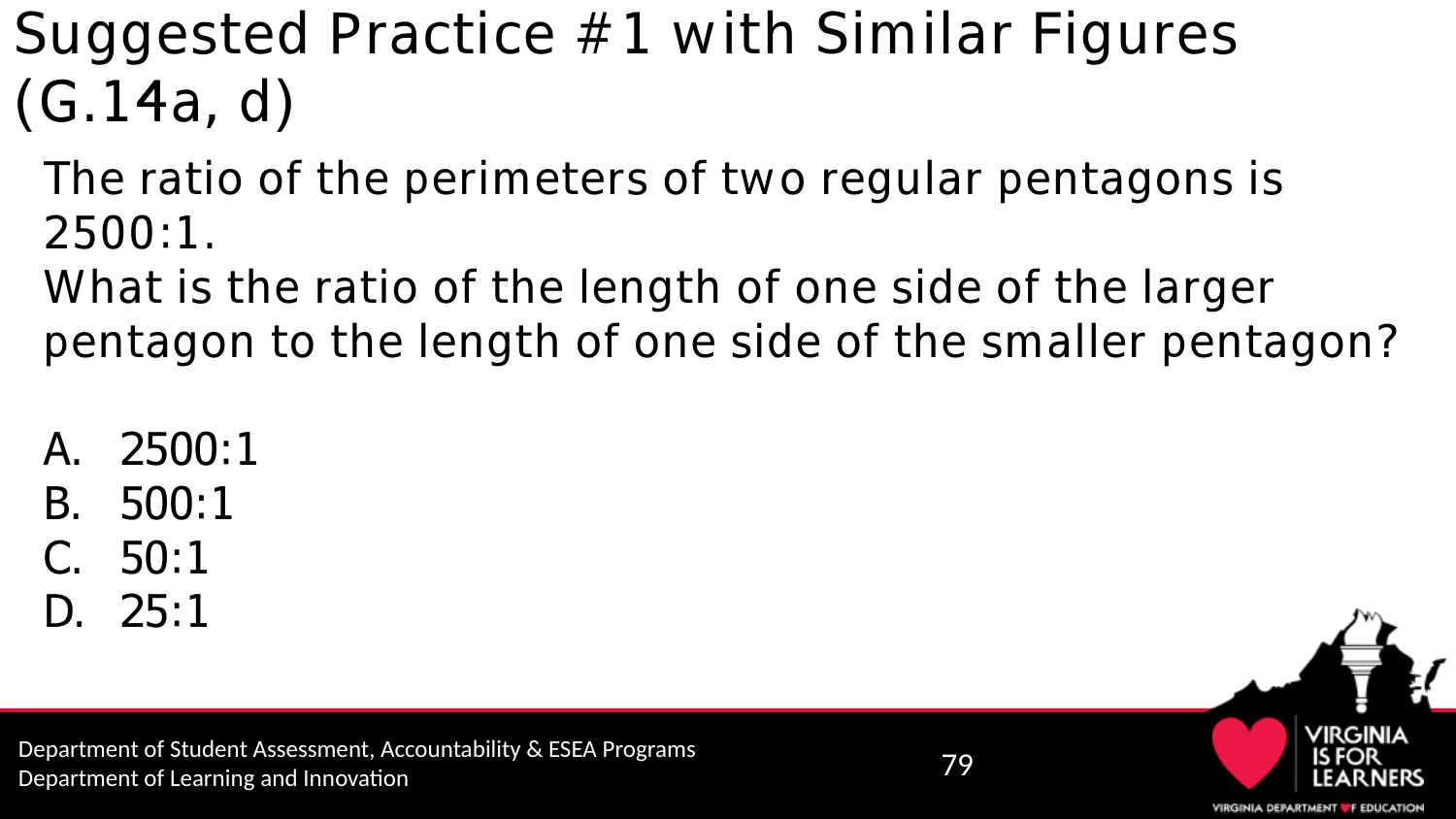

# Suggested Practice #1 with Similar Figures (G.14a, d)
The ratio of the perimeters of two regular pentagons is 2500:1.
What is the ratio of the length of one side of the larger pentagon to the length of one side of the smaller pentagon?

2500:1
500:1
50:1
25:1